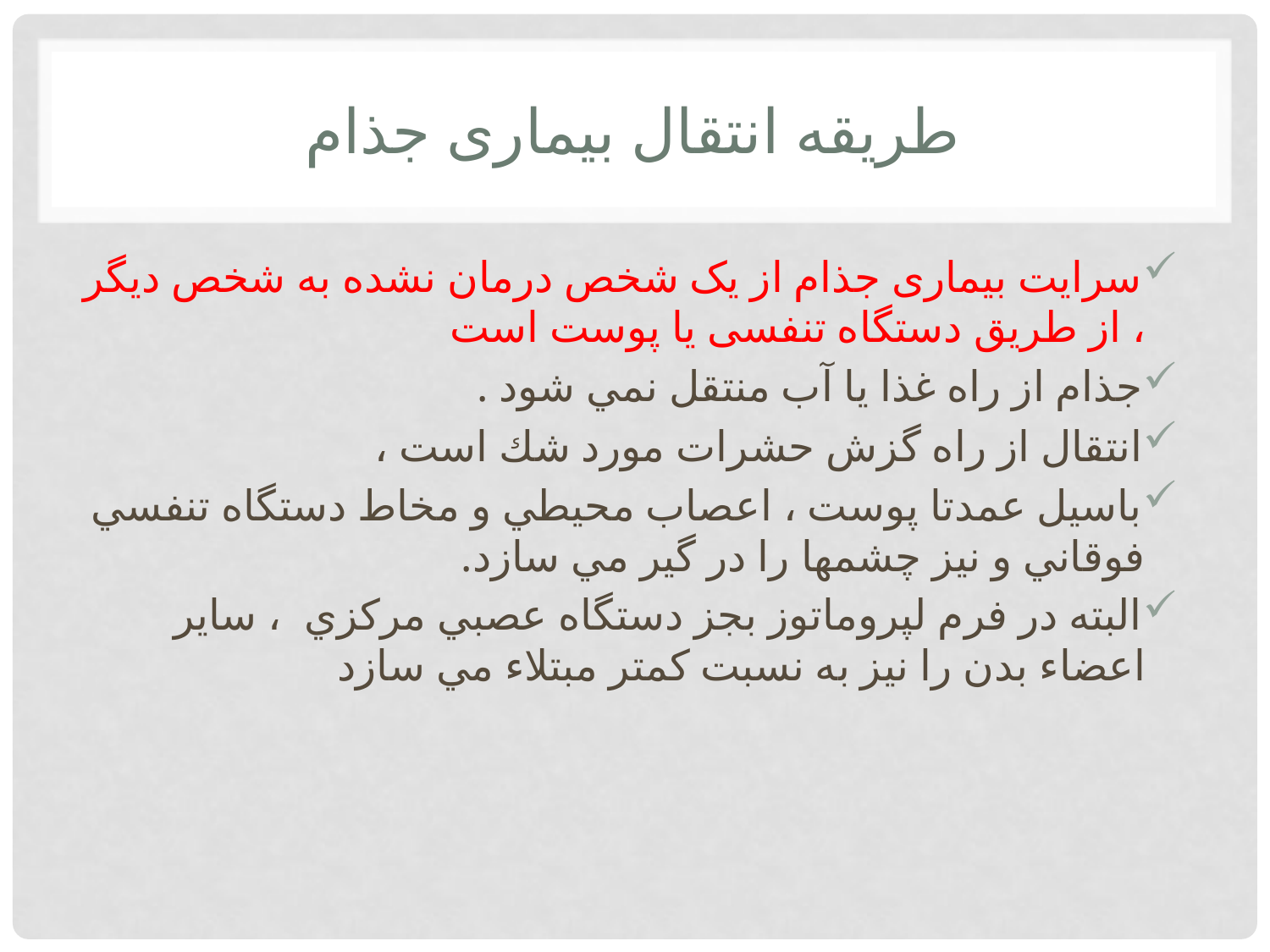

# طریقه انتقال بیماری جذام
سرایت بیماری جذام از یک شخص درمان نشده به شخص دیگر ، از طریق دستگاه تنفسی یا پوست است
جذام از راه غذا يا آب منتقل نمي شود .
انتقال از راه گزش حشرات مورد شك است ،
باسيل عمدتا پوست ، اعصاب محيطي و مخاط دستگاه تنفسي فوقاني و نيز چشمها را در گير مي سازد.
البته در فرم لپروماتوز بجز دستگاه عصبي مركزي  ، ساير اعضاء بدن را نيز به نسبت كمتر مبتلاء مي سازد